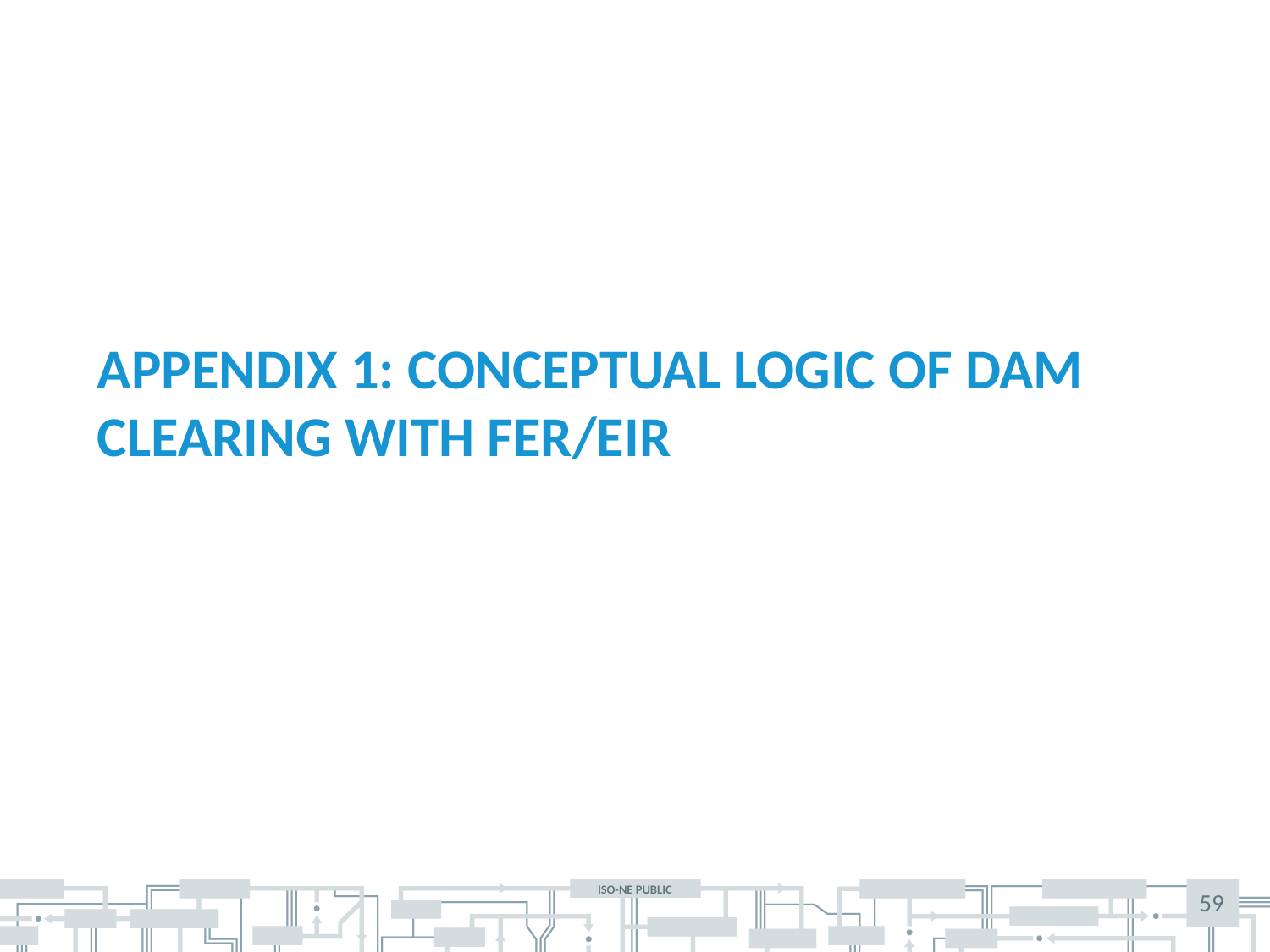

# Appendix 1: Conceptual Logic of DAM clearing with FER/EIR

59